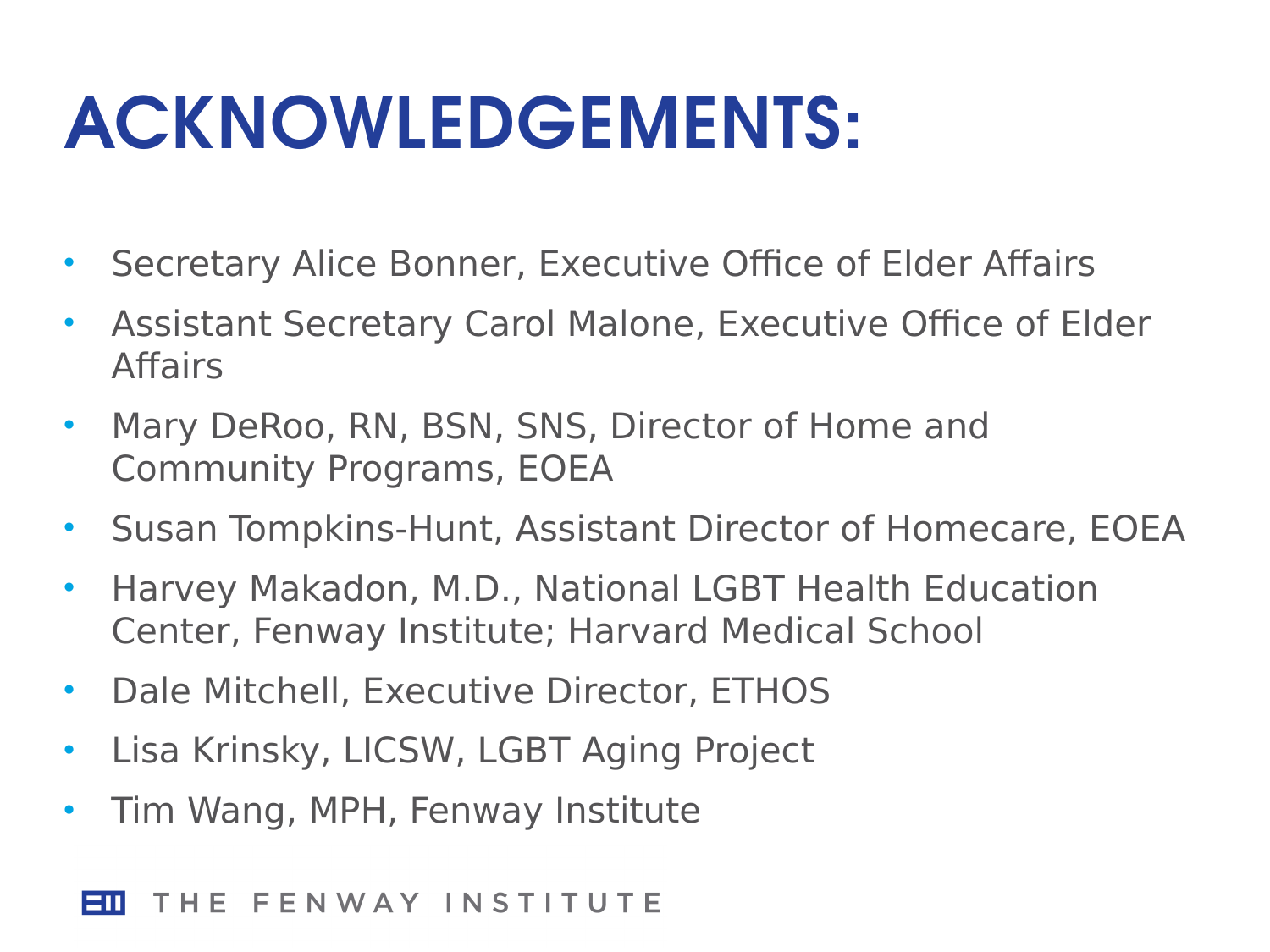

# Acknowledgements:
Secretary Alice Bonner, Executive Office of Elder Affairs
Assistant Secretary Carol Malone, Executive Office of Elder Affairs
Mary DeRoo, RN, BSN, SNS, Director of Home and Community Programs, EOEA
Susan Tompkins-Hunt, Assistant Director of Homecare, EOEA
Harvey Makadon, M.D., National LGBT Health Education Center, Fenway Institute; Harvard Medical School
Dale Mitchell, Executive Director, ETHOS
Lisa Krinsky, LICSW, LGBT Aging Project
Tim Wang, MPH, Fenway Institute